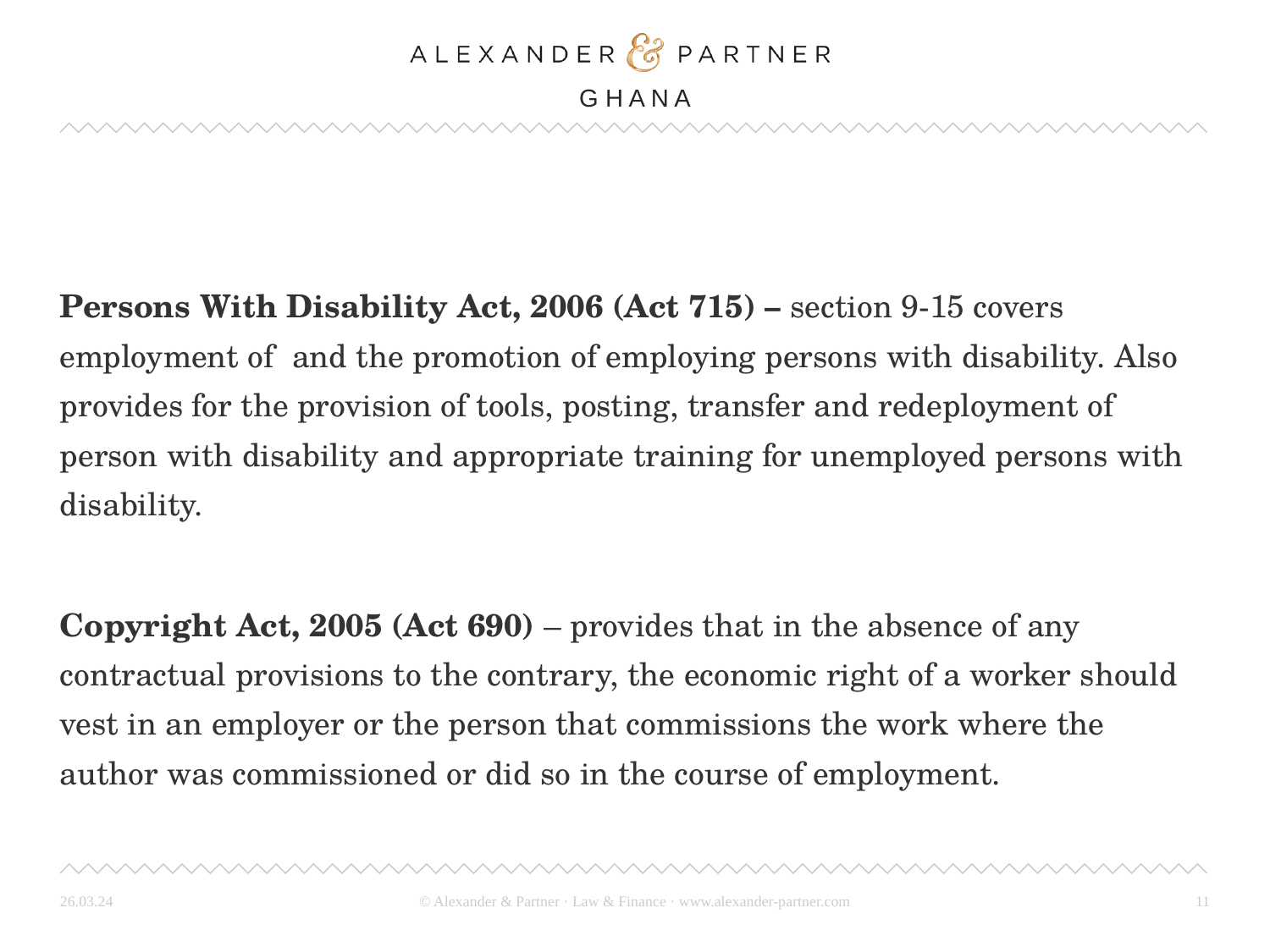

#
Persons With Disability Act, 2006 (Act 715) – section 9-15 covers employment of  and the promotion of employing persons with disability. Also provides for the provision of tools, posting, transfer and redeployment of person with disability and appropriate training for unemployed persons with disability.

Copyright Act, 2005 (Act 690) – provides that in the absence of any contractual provisions to the contrary, the economic right of a worker should vest in an employer or the person that commissions the work where the author was commissioned or did so in the course of employment.

26.03.24
11